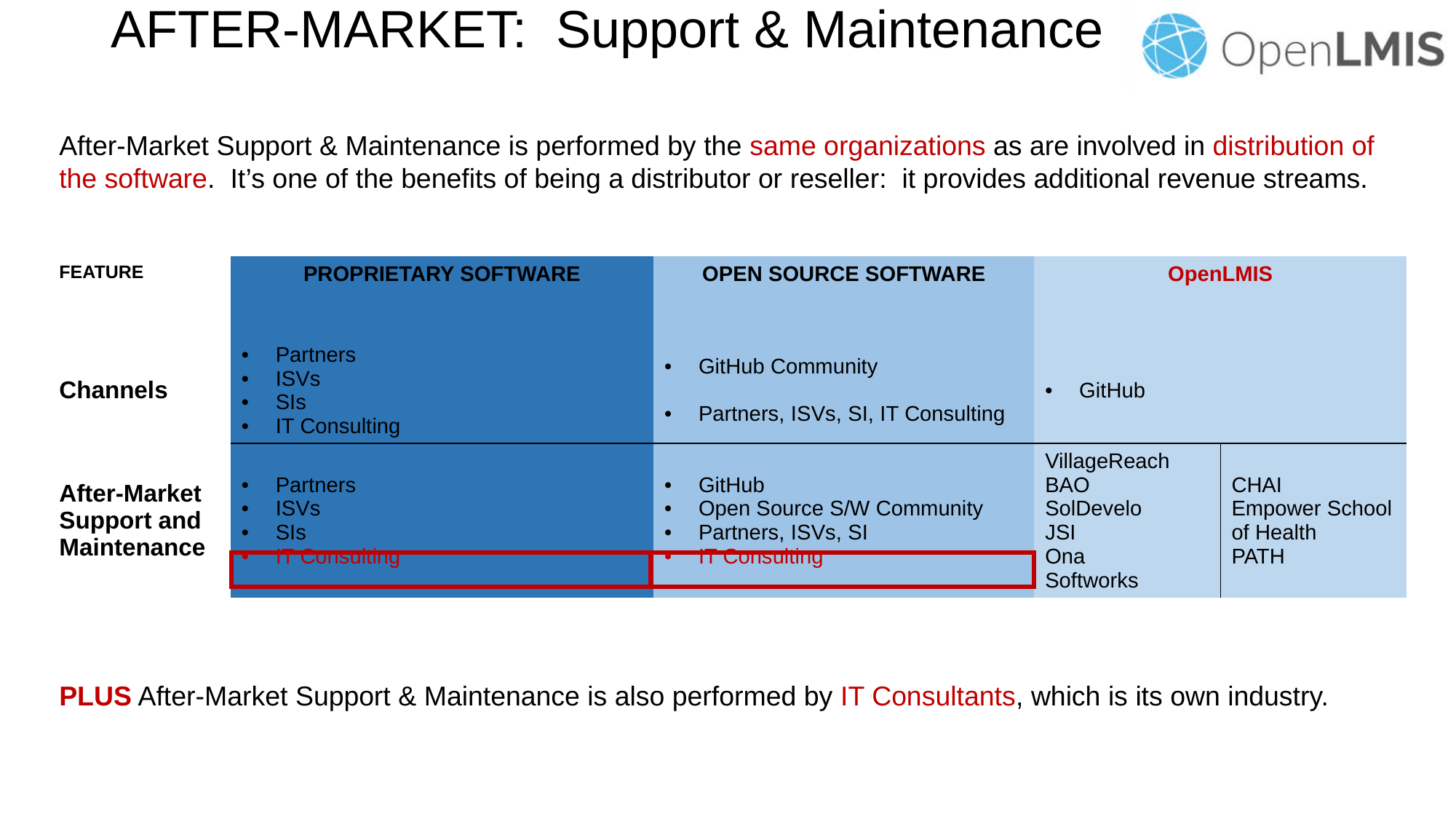

# AFTER-MARKET:  Support & Maintenance
After-Market Support & Maintenance is performed by the same organizations as are involved in distribution of the software.  It’s one of the benefits of being a distributor or reseller:  it provides additional revenue streams.
| FEATURE | PROPRIETARY SOFTWARE | OPEN SOURCE SOFTWARE | OpenLMIS |  |
| --- | --- | --- | --- | --- |
| Channels | Partners ISVs SIs IT Consulting | GitHub Community Partners, ISVs, SI, IT Consulting | GitHub |  |
| After-Market Support and Maintenance | Partners ISVs SIs IT Consulting | GitHub Open Source S/W Community Partners, ISVs, SI IT Consulting | VillageReach BAO SolDevelo JSI Ona Softworks | CHAI Empower School of Health PATH |

PLUS After-Market Support & Maintenance is also performed by IT Consultants, which is its own industry.